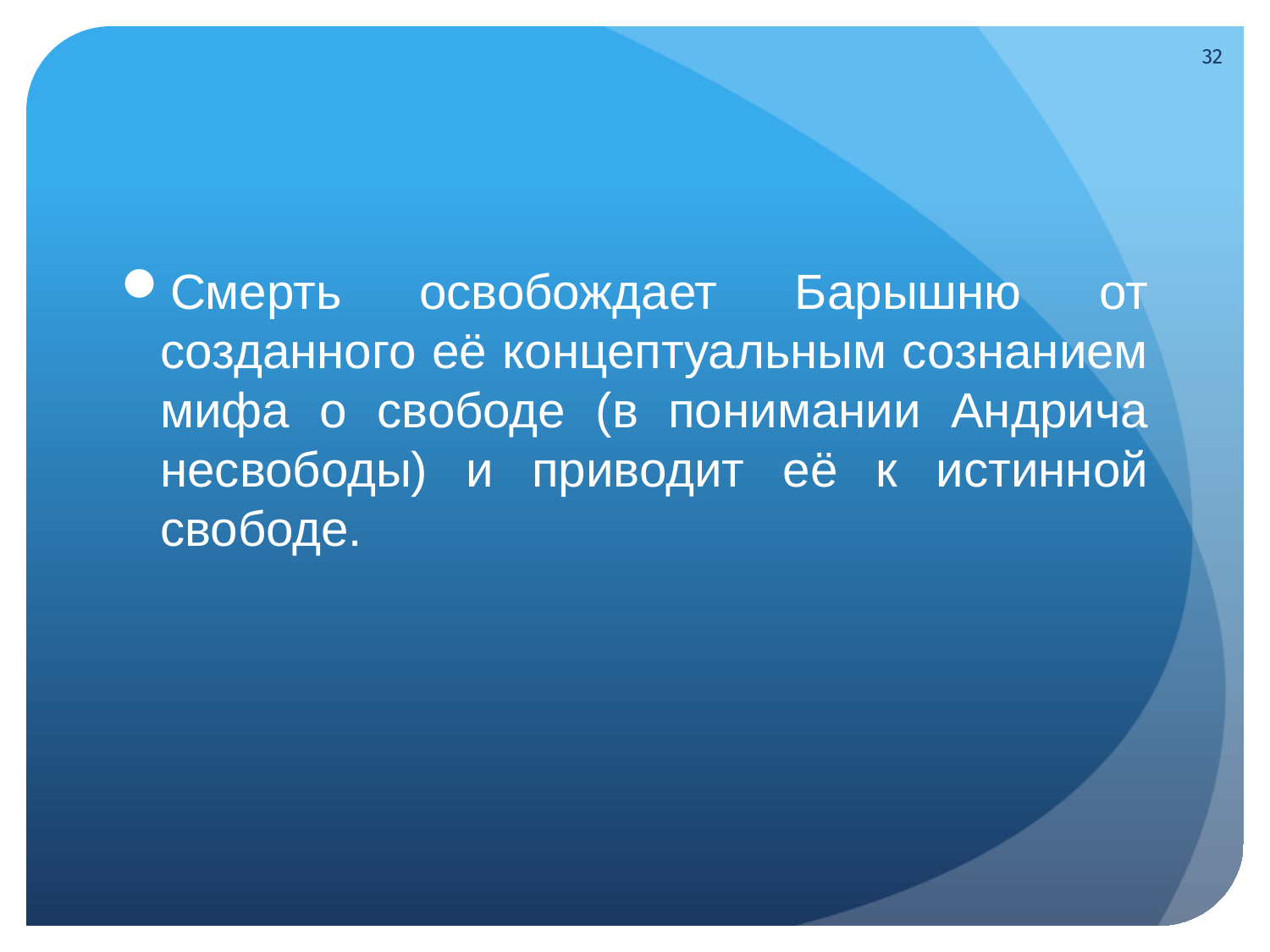

32
Смерть освобождает Барышню от созданного её концептуальным сознанием мифа о свободе (в понимании Андрича несвободы) и приводит её к истинной свободе.